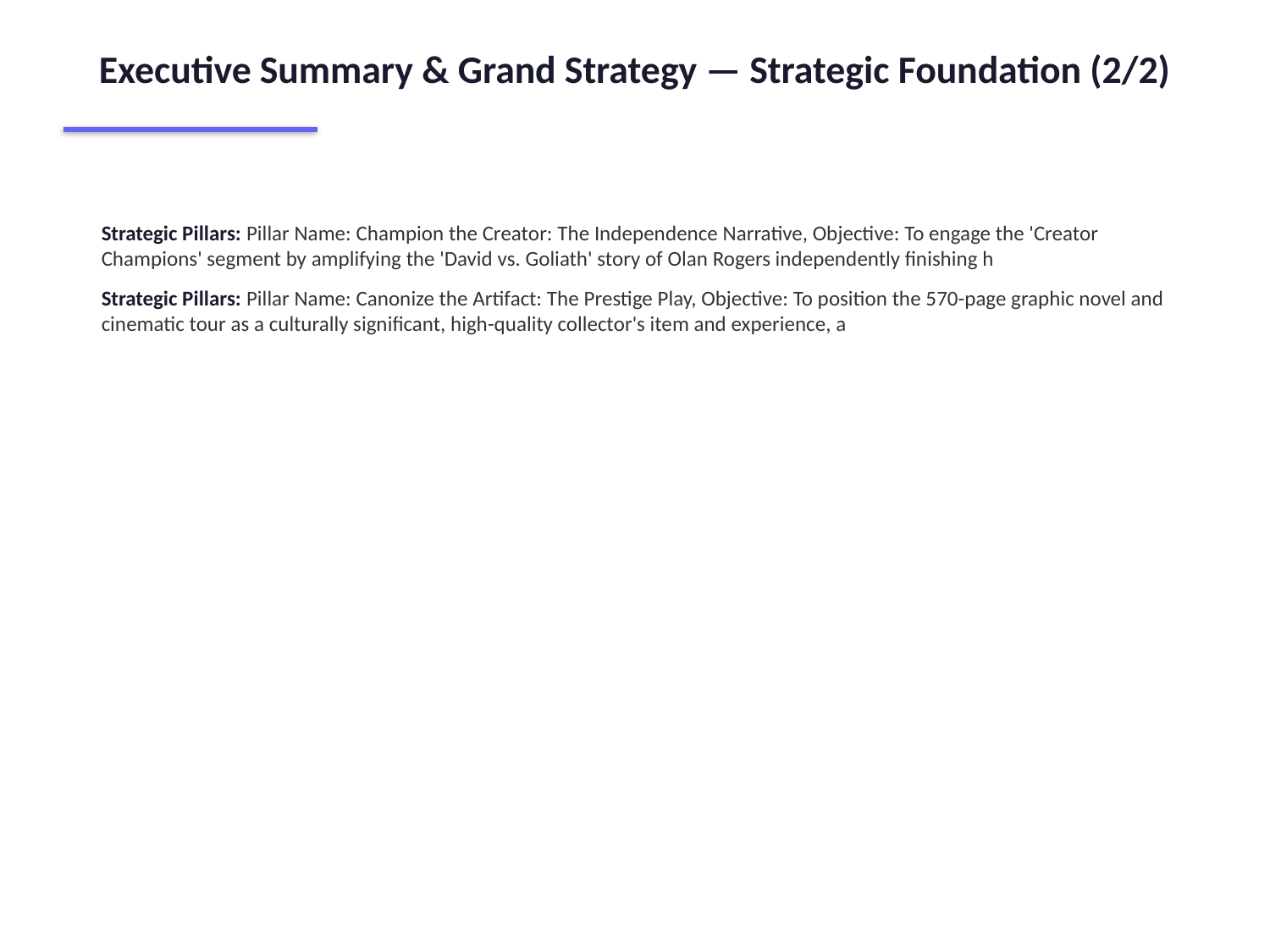

Executive Summary & Grand Strategy — Strategic Foundation (2/2)

Strategic Pillars: Pillar Name: Champion the Creator: The Independence Narrative, Objective: To engage the 'Creator Champions' segment by amplifying the 'David vs. Goliath' story of Olan Rogers independently finishing h
Strategic Pillars: Pillar Name: Canonize the Artifact: The Prestige Play, Objective: To position the 570-page graphic novel and cinematic tour as a culturally significant, high-quality collector's item and experience, a